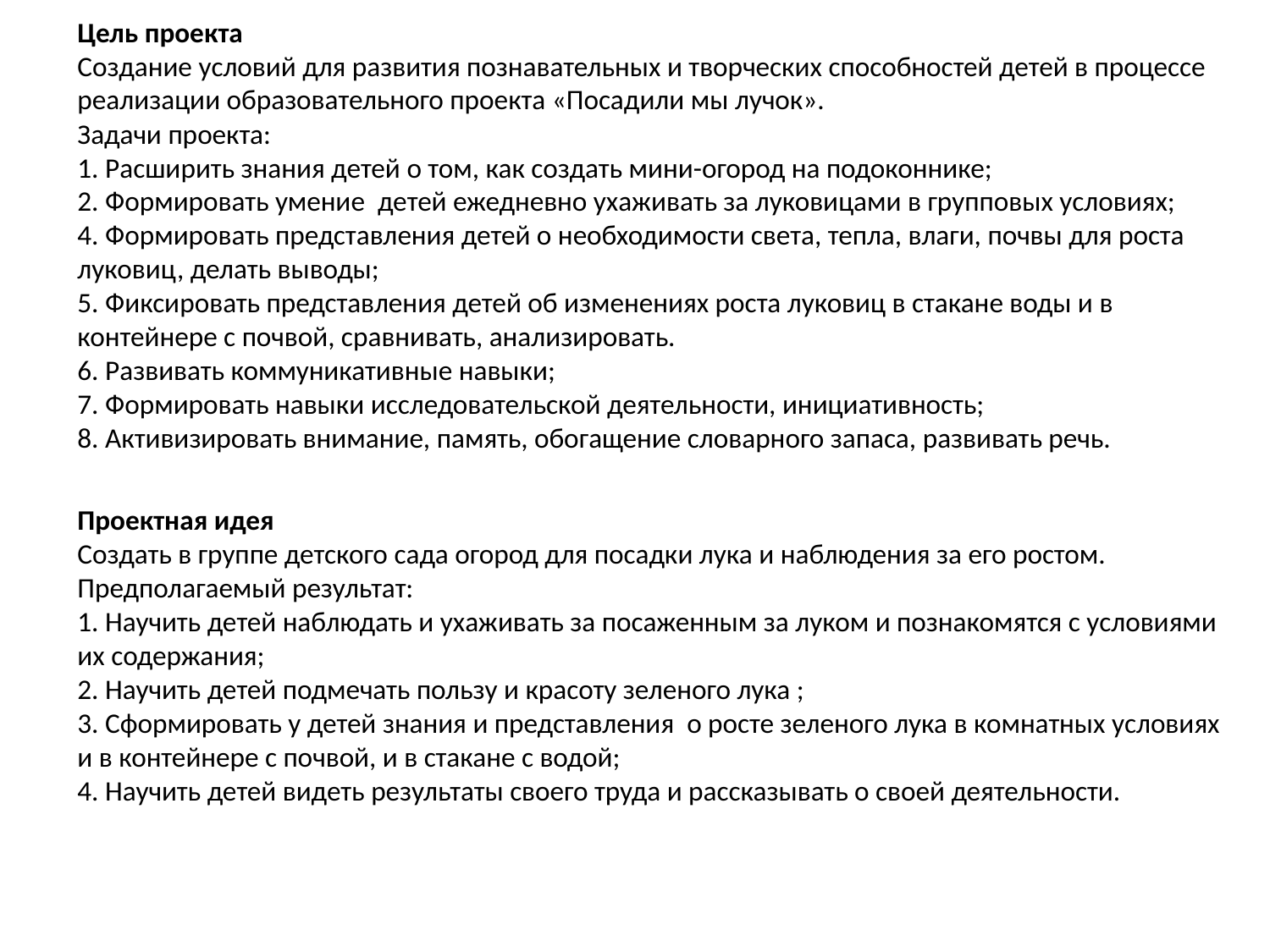

Цель проекта
Создание условий для развития познавательных и творческих способностей детей в процессе реализации образовательного проекта «Посадили мы лучок».
Задачи проекта:
1. Расширить знания детей о том, как создать мини-огород на подоконнике;
2. Формировать умение  детей ежедневно ухаживать за луковицами в групповых условиях;
4. Формировать представления детей о необходимости света, тепла, влаги, почвы для роста луковиц, делать выводы;
5. Фиксировать представления детей об изменениях роста луковиц в стакане воды и в контейнере с почвой, сравнивать, анализировать.
6. Развивать коммуникативные навыки;
7. Формировать навыки исследовательской деятельности, инициативность;
8. Активизировать внимание, память, обогащение словарного запаса, развивать речь.
Проектная идея
Создать в группе детского сада огород для посадки лука и наблюдения за его ростом.
Предполагаемый результат:
1. Научить детей наблюдать и ухаживать за посаженным за луком и познакомятся с условиями их содержания;
2. Научить детей подмечать пользу и красоту зеленого лука ;
3. Сформировать у детей знания и представления  о росте зеленого лука в комнатных условиях и в контейнере с почвой, и в стакане с водой;
4. Научить детей видеть результаты своего труда и рассказывать о своей деятельности.